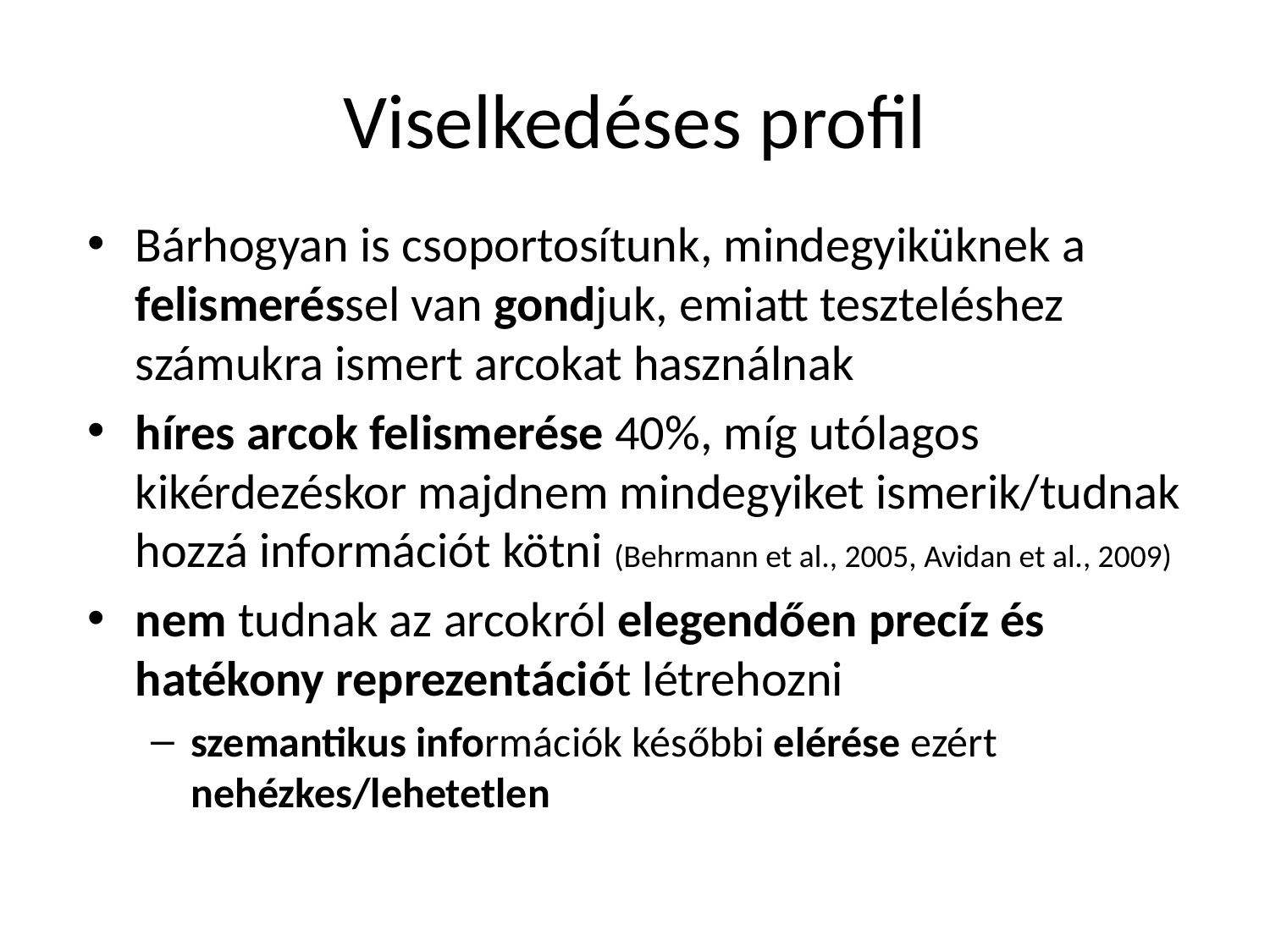

# Viselkedéses profil
Bárhogyan is csoportosítunk, mindegyiküknek a felismeréssel van gondjuk, emiatt teszteléshez számukra ismert arcokat használnak
híres arcok felismerése 40%, míg utólagos kikérdezéskor majdnem mindegyiket ismerik/tudnak hozzá információt kötni (Behrmann et al., 2005, Avidan et al., 2009)
nem tudnak az arcokról elegendően precíz és hatékony reprezentációt létrehozni
szemantikus információk későbbi elérése ezért nehézkes/lehetetlen